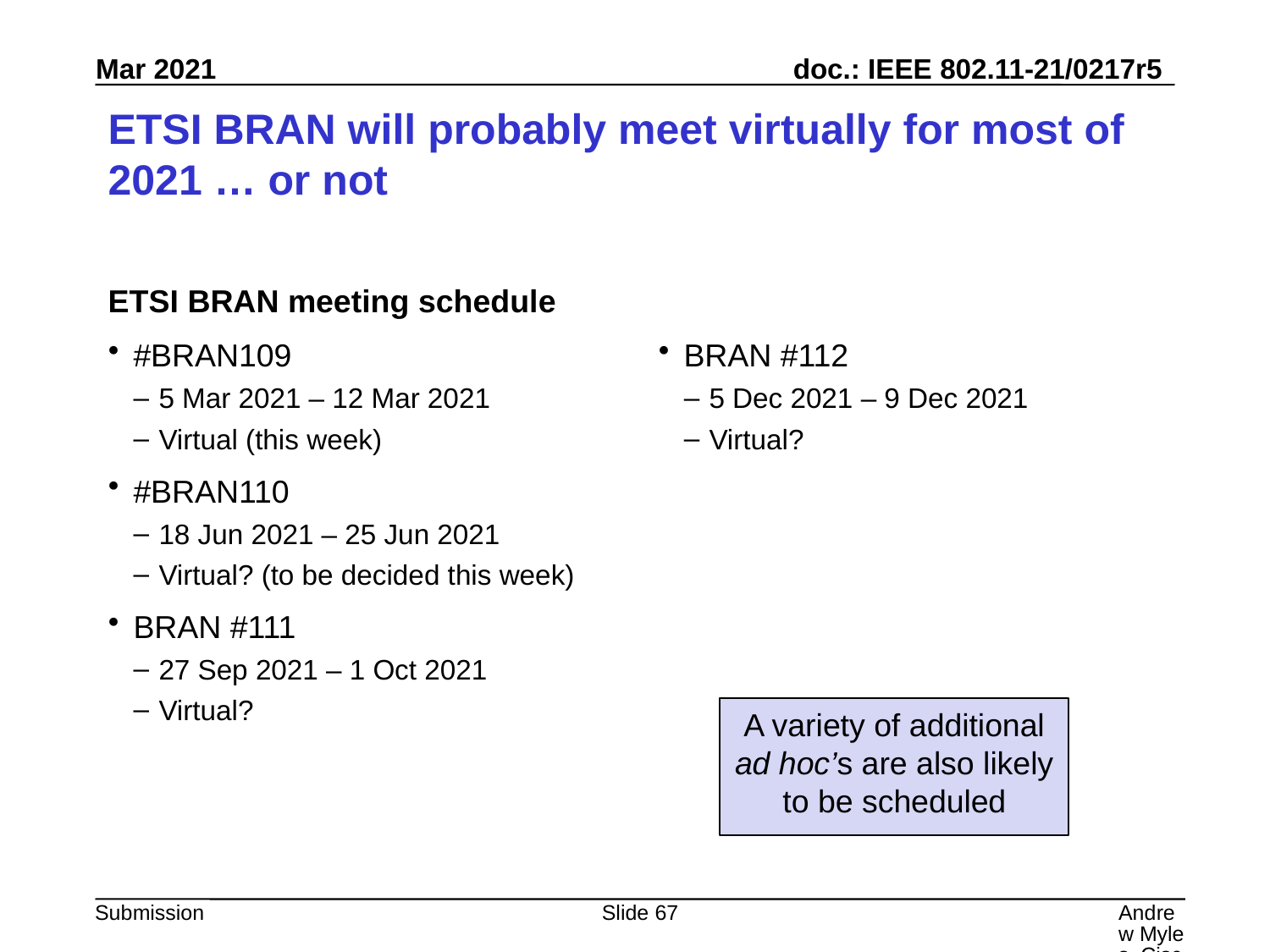

# ETSI BRAN will probably meet virtually for most of 2021 … or not
ETSI BRAN meeting schedule
#BRAN109
5 Mar 2021 – 12 Mar 2021
Virtual (this week)
#BRAN110
18 Jun 2021 – 25 Jun 2021
Virtual? (to be decided this week)
BRAN #111
27 Sep 2021 – 1 Oct 2021
Virtual?

BRAN #112
5 Dec 2021 – 9 Dec 2021
Virtual?

A variety of additional ad hoc’s are also likely to be scheduled
Slide 67
Andrew Myles, Cisco